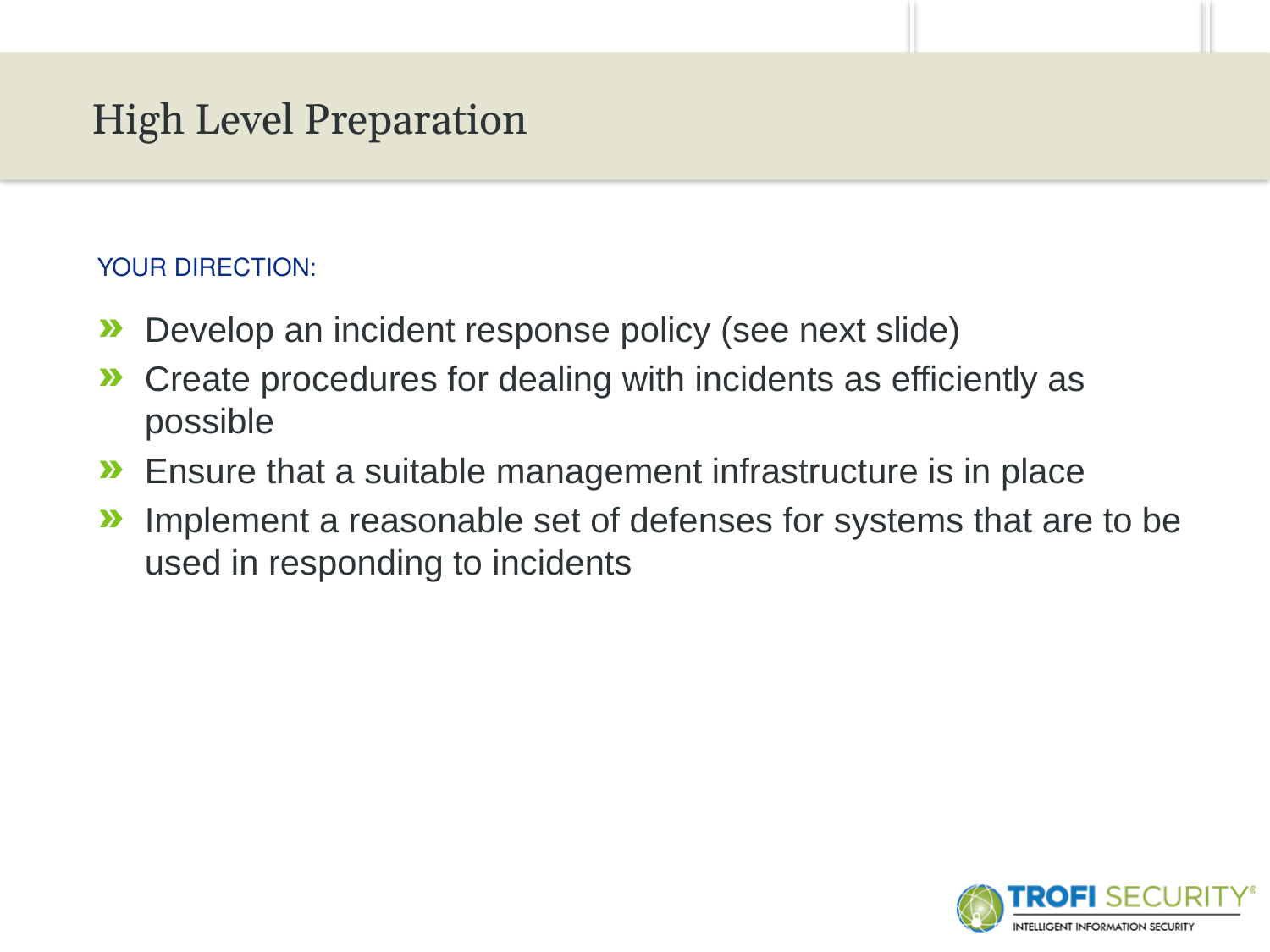

11

High Level Preparation
Your direction:
Develop an incident response policy (see next slide)
Create procedures for dealing with incidents as efficiently as possible
Ensure that a suitable management infrastructure is in place
Implement a reasonable set of defenses for systems that are to be used in responding to incidents